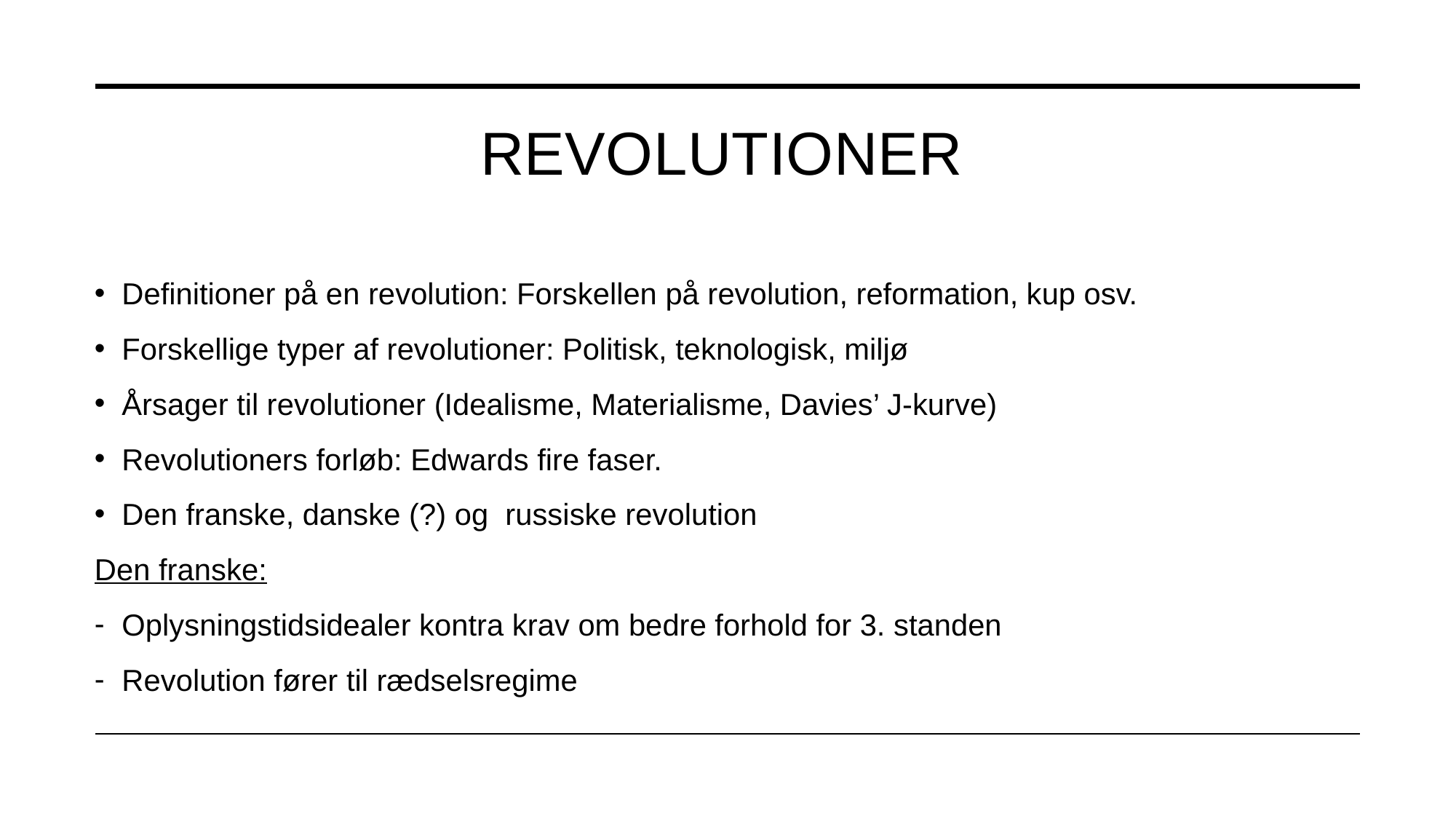

# Revolutioner
Definitioner på en revolution: Forskellen på revolution, reformation, kup osv.
Forskellige typer af revolutioner: Politisk, teknologisk, miljø
Årsager til revolutioner (Idealisme, Materialisme, Davies’ J-kurve)
Revolutioners forløb: Edwards fire faser.
Den franske, danske (?) og  russiske revolution
Den franske:
Oplysningstidsidealer kontra krav om bedre forhold for 3. standen
Revolution fører til rædselsregime